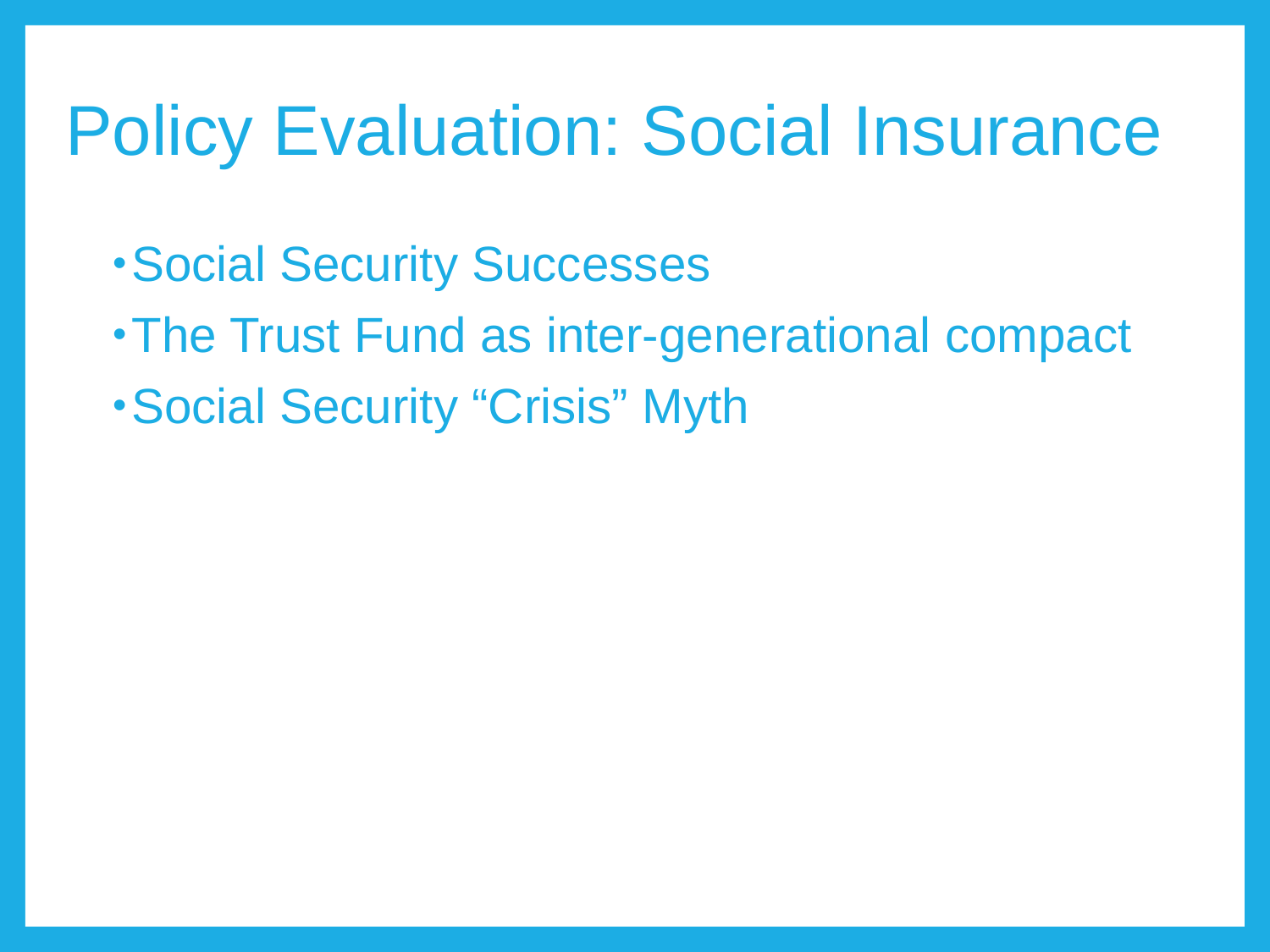

# Policy Evaluation: Social Insurance
Social Security Successes
The Trust Fund as inter-generational compact
Social Security “Crisis” Myth